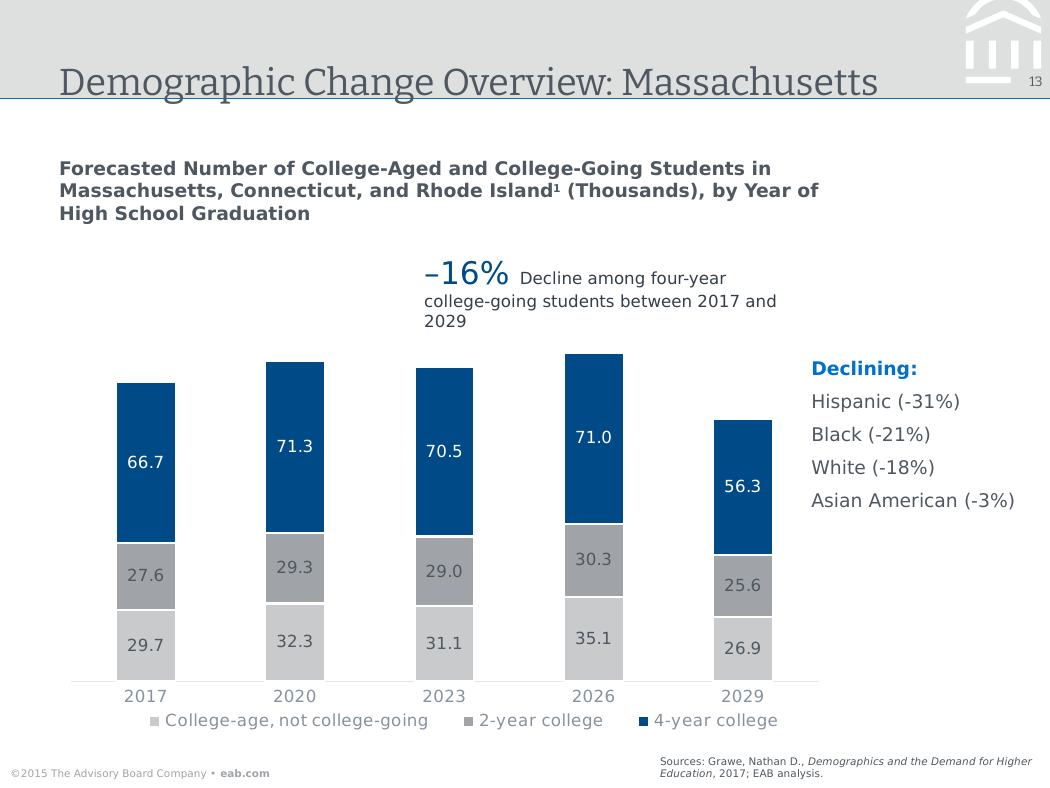

# Demographic Change Overview: Massachusetts

Forecasted Number of College-Aged and College-Going Students in Massachusetts, Connecticut, and Rhode Island1 (Thousands), by Year of High School Graduation
–16% Decline among four-year college-going students between 2017 and 2029

### Chart

| Category | College-age, not college-going | 2-year college | 4-year college |
|---|---|---|---|
| 2017 | 29.73608200000001 | 27.615778 | 66.73929000000001 |
| 2020 | 32.28957 | 29.2975 | 71.33323 |
| 2023 | 31.06467500000001 | 29.009884999999997 | 70.45782000000001 |
| 2026 | 35.106188999999986 | 30.288091 | 71.01913 |
| 2029 | 26.866281 | 25.618548999999998 | 56.273669999999996 |
Declining:
Hispanic (-31%)
Black (-21%)
White (-18%)
Asian American (-3%)

Sources: Grawe, Nathan D., Demographics and the Demand for Higher Education, 2017; EAB analysis.